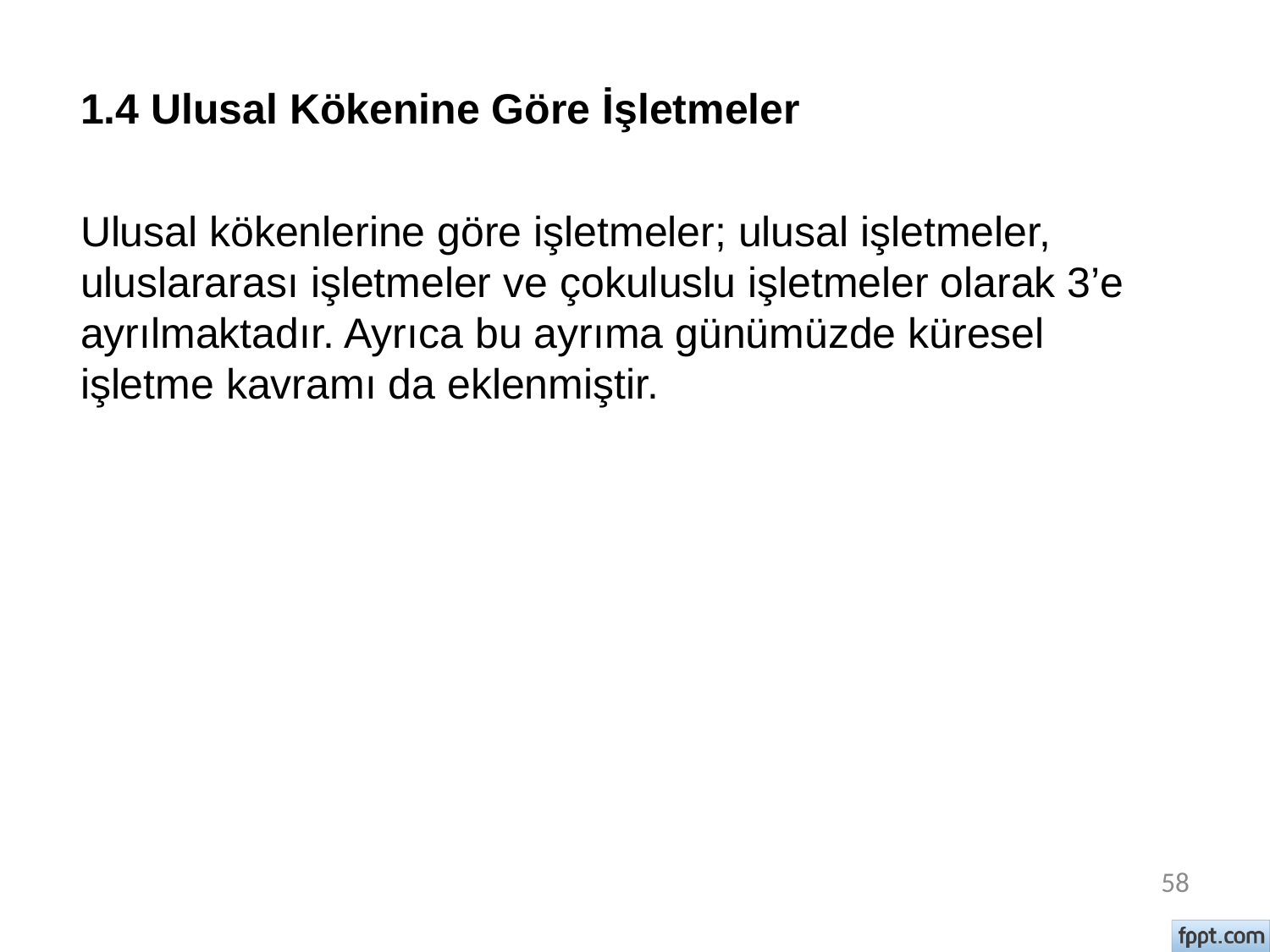

# 1.4 Ulusal Kökenine Göre İşletmeler
Ulusal kökenlerine göre işletmeler; ulusal işletmeler, uluslararası işletmeler ve çokuluslu işletmeler olarak 3’e ayrılmaktadır. Ayrıca bu ayrıma günümüzde küresel işletme kavramı da eklenmiştir.

58